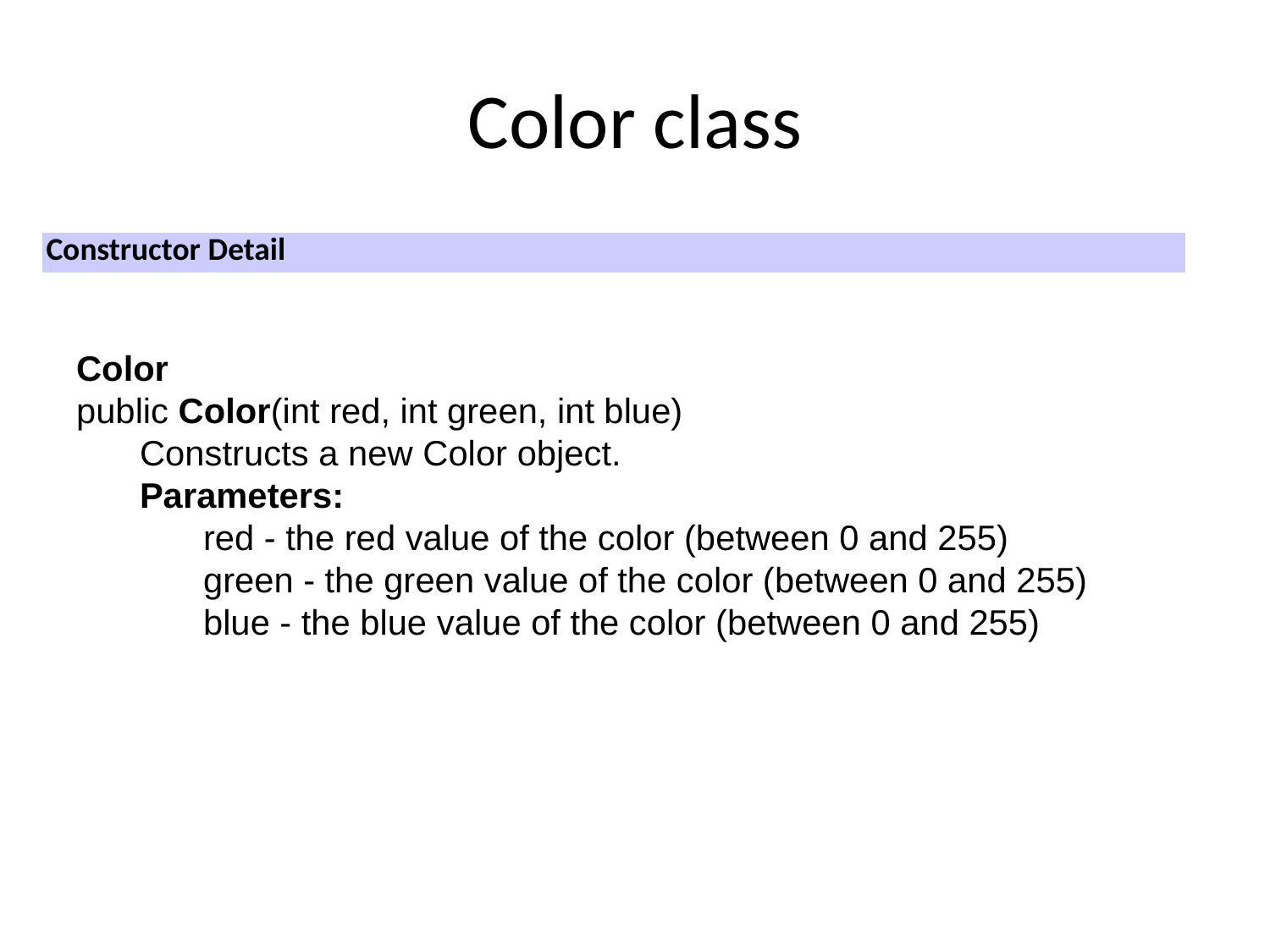

# Color class
| Constructor Detail |
| --- |
Color
public Color(int red, int green, int blue)
Constructs a new Color object.
Parameters:
red - the red value of the color (between 0 and 255)
green - the green value of the color (between 0 and 255)
blue - the blue value of the color (between 0 and 255)